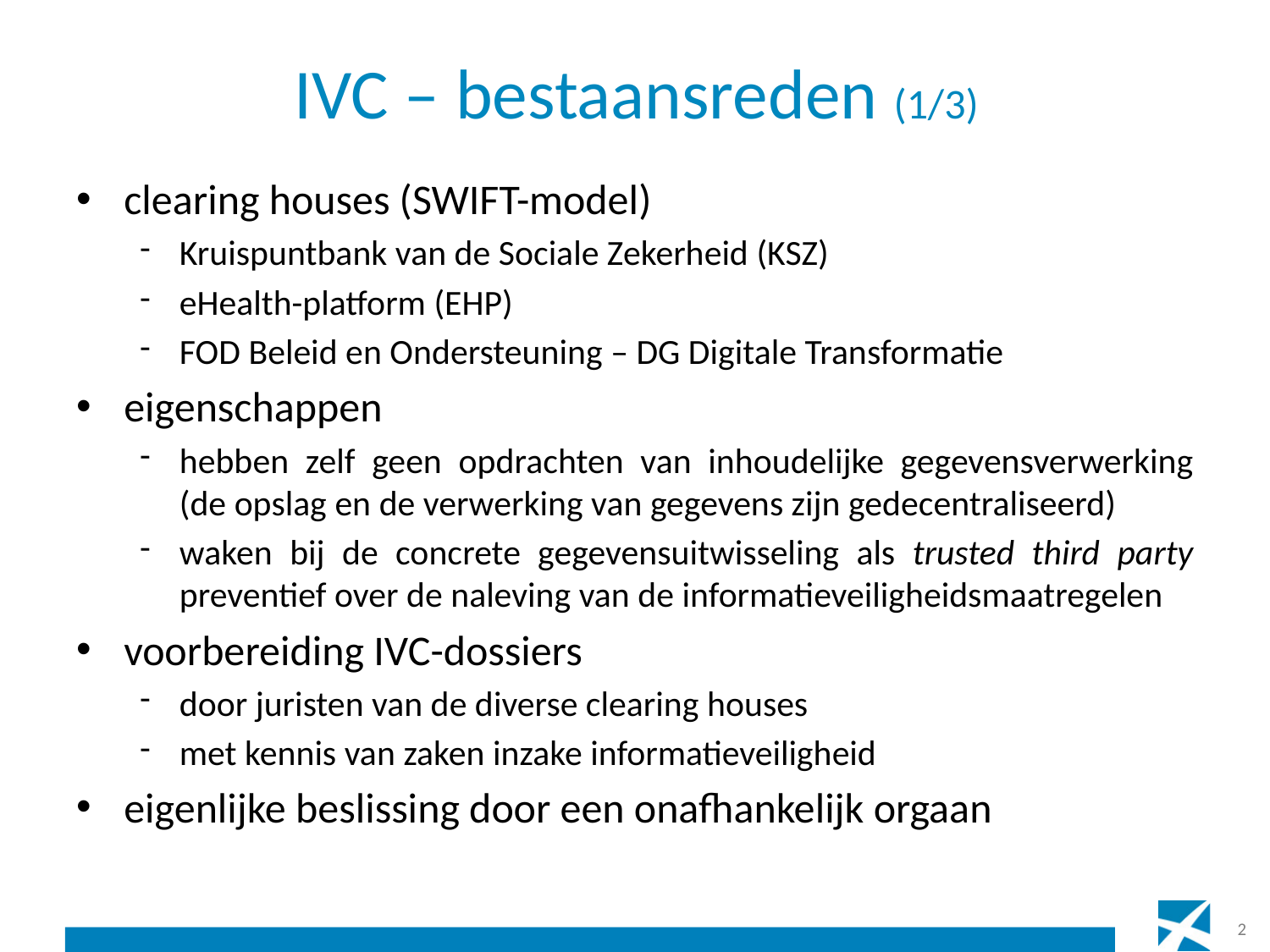

# IVC – bestaansreden (1/3)
clearing houses (SWIFT-model)
Kruispuntbank van de Sociale Zekerheid (KSZ)
eHealth-platform (EHP)
FOD Beleid en Ondersteuning – DG Digitale Transformatie
eigenschappen
hebben zelf geen opdrachten van inhoudelijke gegevensverwerking (de opslag en de verwerking van gegevens zijn gedecentraliseerd)
waken bij de concrete gegevensuitwisseling als trusted third party preventief over de naleving van de informatieveiligheidsmaatregelen
voorbereiding IVC-dossiers
door juristen van de diverse clearing houses
met kennis van zaken inzake informatieveiligheid
eigenlijke beslissing door een onafhankelijk orgaan

2